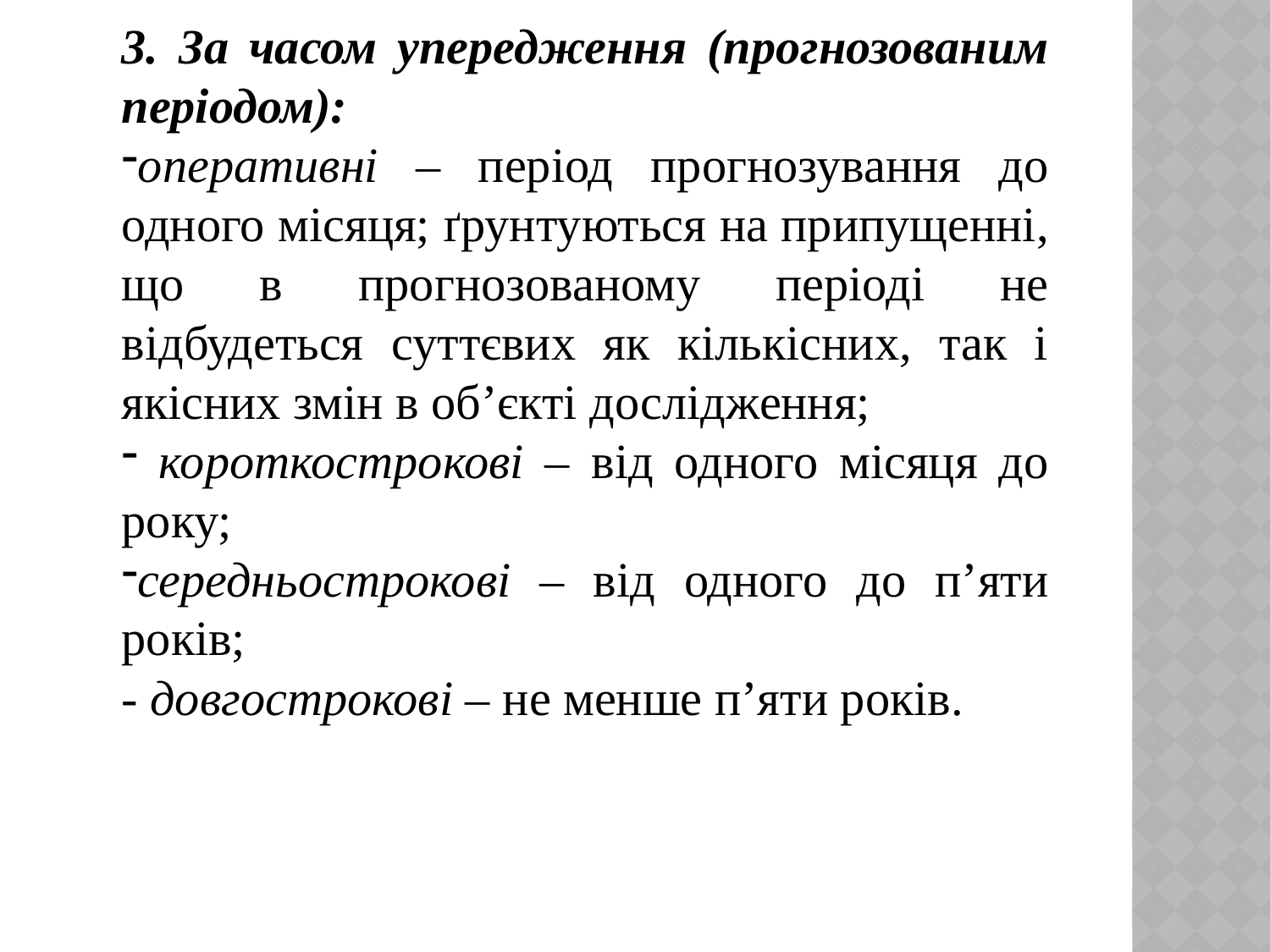

3. За часом упередження (прогнозованим періодом):
оперативні – період прогнозування до одного місяця; ґрунтуються на припущенні, що в прогнозованому періоді не відбудеться суттєвих як кількісних, так і якісних змін в об’єкті дослідження;
 короткострокові – від одного місяця до року;
середньострокові – від одного до п’яти років;
- довгострокові – не менше п’яти років.